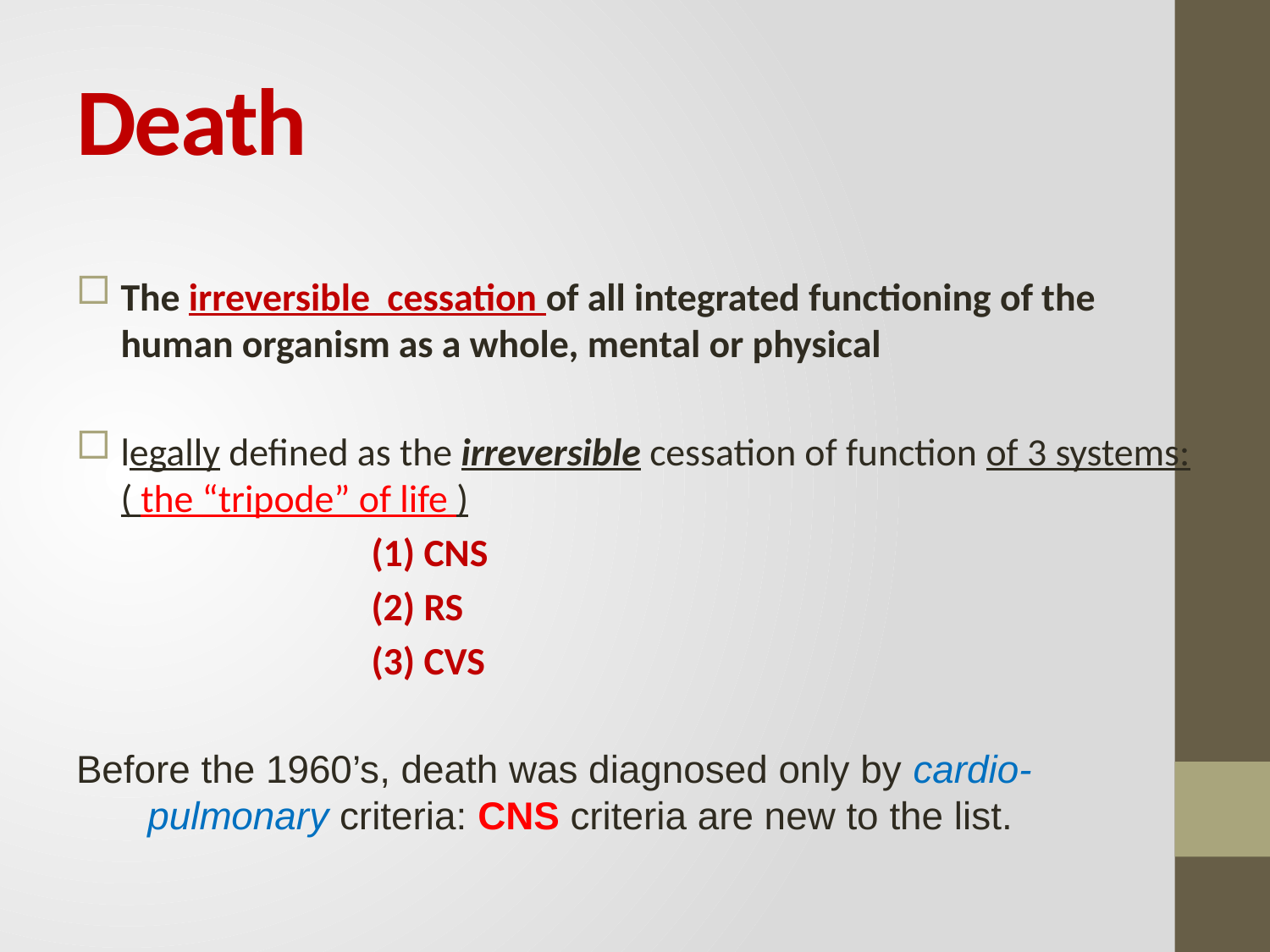

# Death

The irreversible  cessation of all integrated functioning of the human organism as a whole, mental or physical

legally defined as the irreversible cessation of function of 3 systems: ( the “tripode” of life )
                                  (1) CNS
                                  (2) RS
                                  (3) CVS

Before the 1960’s, death was diagnosed only by cardio-pulmonary criteria: CNS criteria are new to the list.